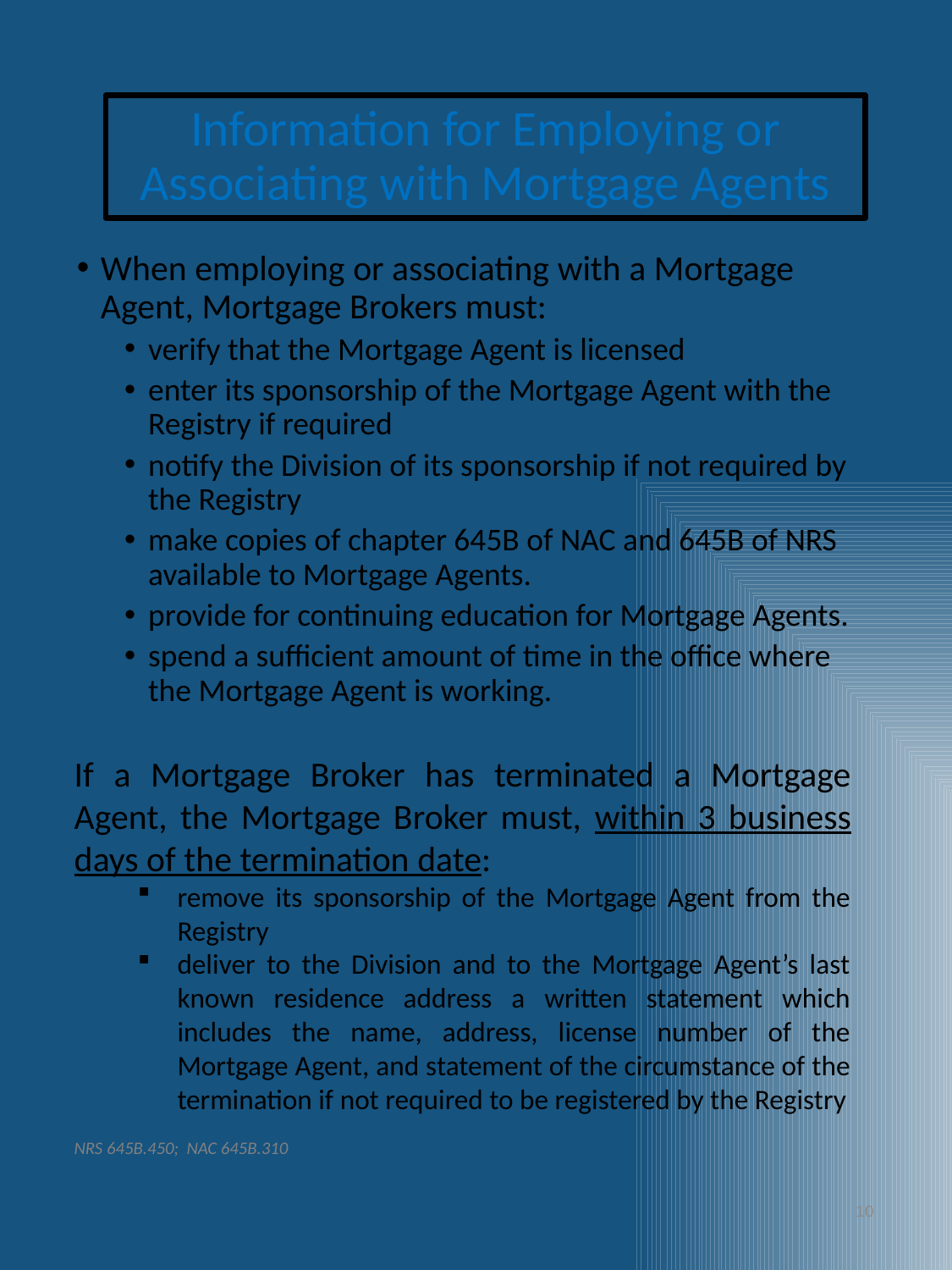

# Information for Employing or Associating with Mortgage Agents
When employing or associating with a Mortgage Agent, Mortgage Brokers must:
verify that the Mortgage Agent is licensed
enter its sponsorship of the Mortgage Agent with the Registry if required
notify the Division of its sponsorship if not required by the Registry
make copies of chapter 645B of NAC and 645B of NRS available to Mortgage Agents.
provide for continuing education for Mortgage Agents.
spend a sufficient amount of time in the office where the Mortgage Agent is working.

If a Mortgage Broker has terminated a Mortgage Agent, the Mortgage Broker must, within 3 business days of the termination date:
remove its sponsorship of the Mortgage Agent from the Registry
deliver to the Division and to the Mortgage Agent’s last known residence address a written statement which includes the name, address, license number of the Mortgage Agent, and statement of the circumstance of the termination if not required to be registered by the Registry

NRS 645B.450;  NAC 645B.310

10